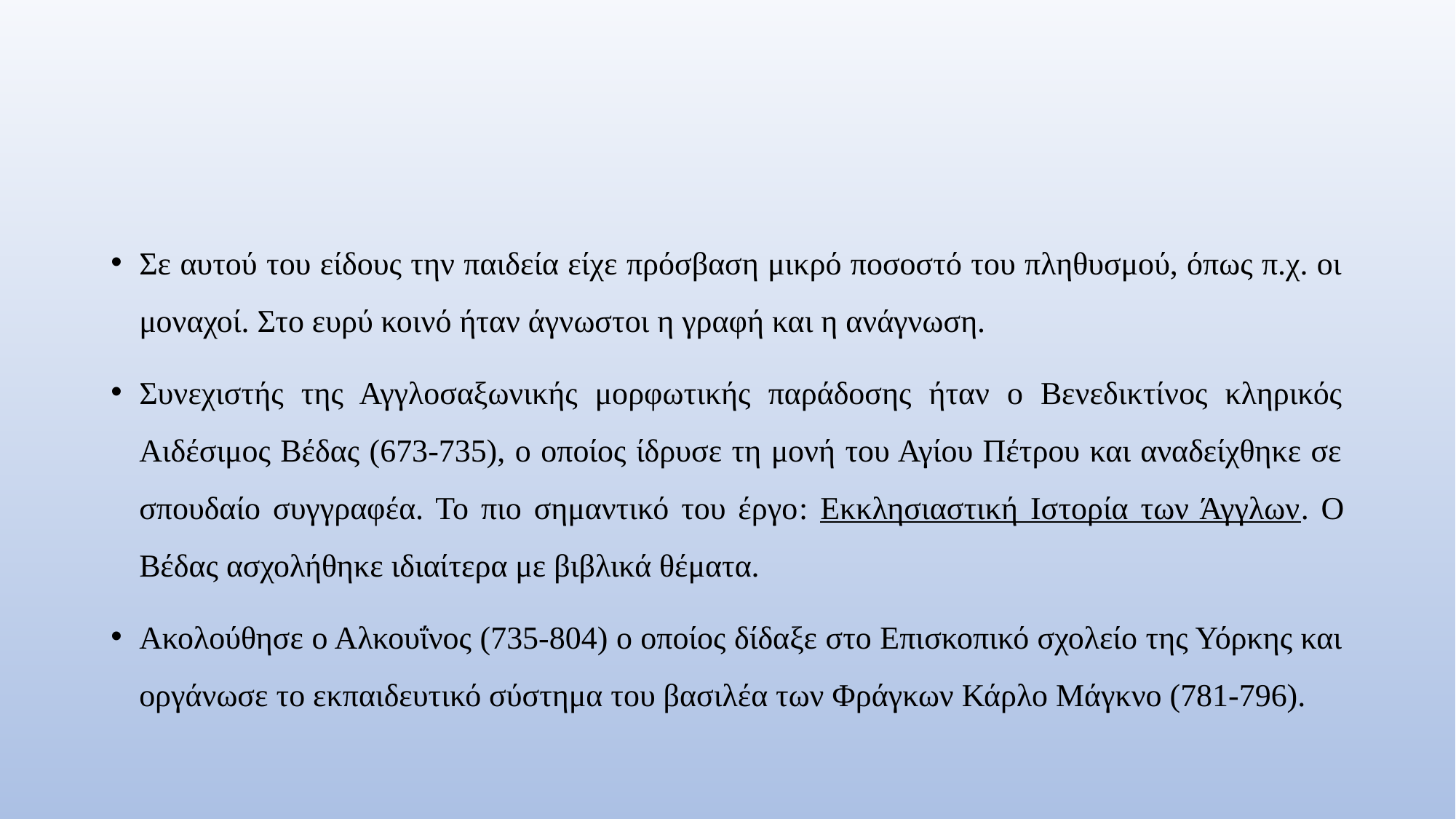

#
Σε αυτού του είδους την παιδεία είχε πρόσβαση μικρό ποσοστό του πληθυσμού, όπως π.χ. οι μοναχοί. Στο ευρύ κοινό ήταν άγνωστοι η γραφή και η ανάγνωση.
Συνεχιστής της Αγγλοσαξωνικής μορφωτικής παράδοσης ήταν ο Βενεδικτίνος κληρικός Αιδέσιμος Βέδας (673-735), ο οποίος ίδρυσε τη μονή του Αγίου Πέτρου και αναδείχθηκε σε σπουδαίο συγγραφέα. Το πιο σημαντικό του έργο: Εκκλησιαστική Ιστορία των Άγγλων. Ο Βέδας ασχολήθηκε ιδιαίτερα με βιβλικά θέματα.
Ακολούθησε ο Αλκουΐνος (735-804) ο οποίος δίδαξε στο Επισκοπικό σχολείο της Υόρκης και οργάνωσε το εκπαιδευτικό σύστημα του βασιλέα των Φράγκων Κάρλο Μάγκνο (781-796).